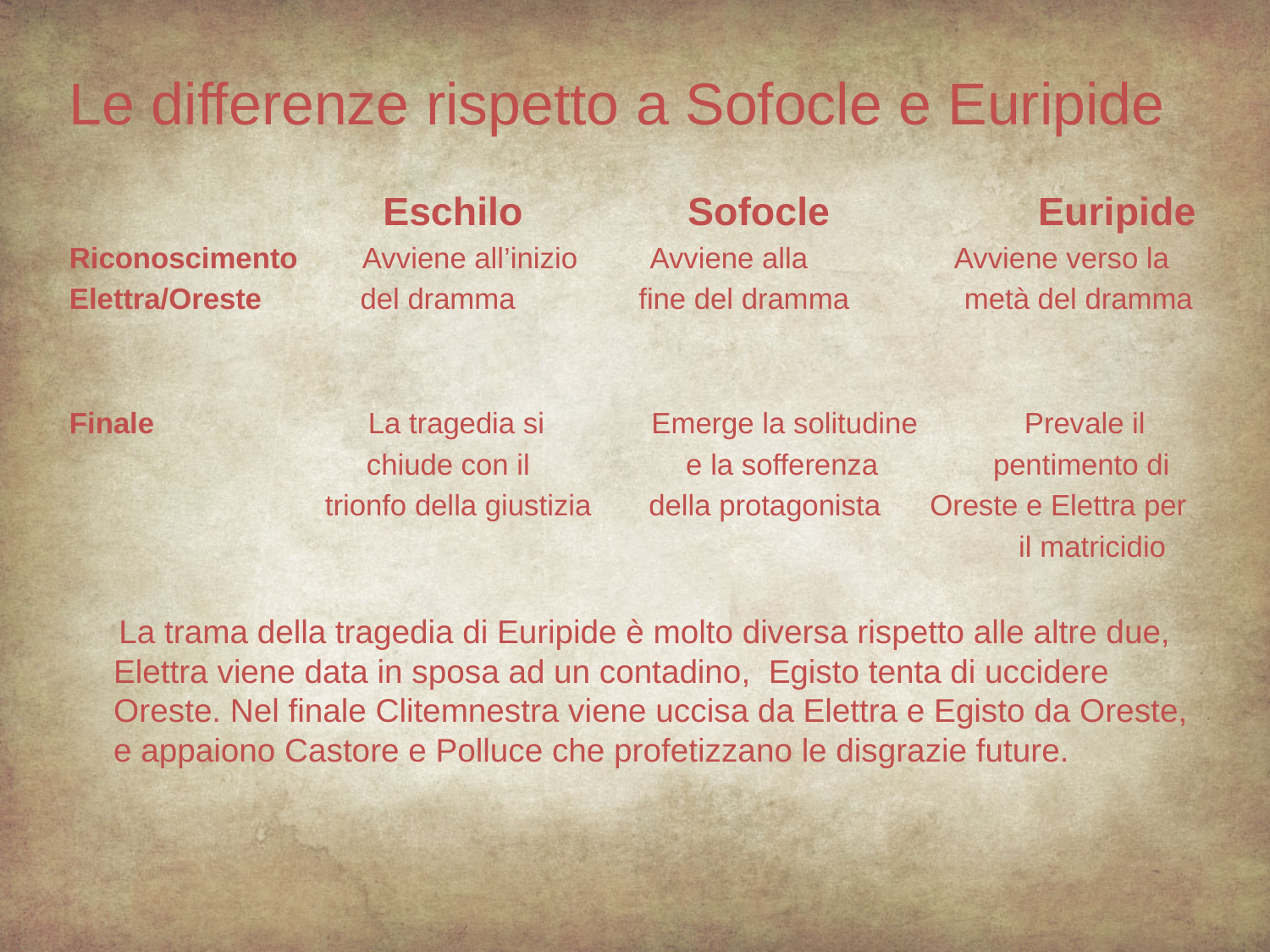

Le differenze rispetto a Sofocle e Euripide

                                      Eschilo               Sofocle                   Euripide
Riconoscimento        Avviene all’inizio         Avviene alla                  Avviene verso la
Elettra/Oreste            del dramma               fine del dramma              metà del dramma

Finale                          La tragedia si             Emerge la solitudine             Prevale il
                                    chiude con il                   e la sofferenza              pentimento di
                               trionfo della giustizia       della protagonista      Oreste e Elettra per
                                                                                                                   il matricidio

      La trama della tragedia di Euripide è molto diversa rispetto alle altre due, Elettra viene data in sposa ad un contadino,  Egisto tenta di uccidere Oreste. Nel finale Clitemnestra viene uccisa da Elettra e Egisto da Oreste, e appaiono Castore e Polluce che profetizzano le disgrazie future.